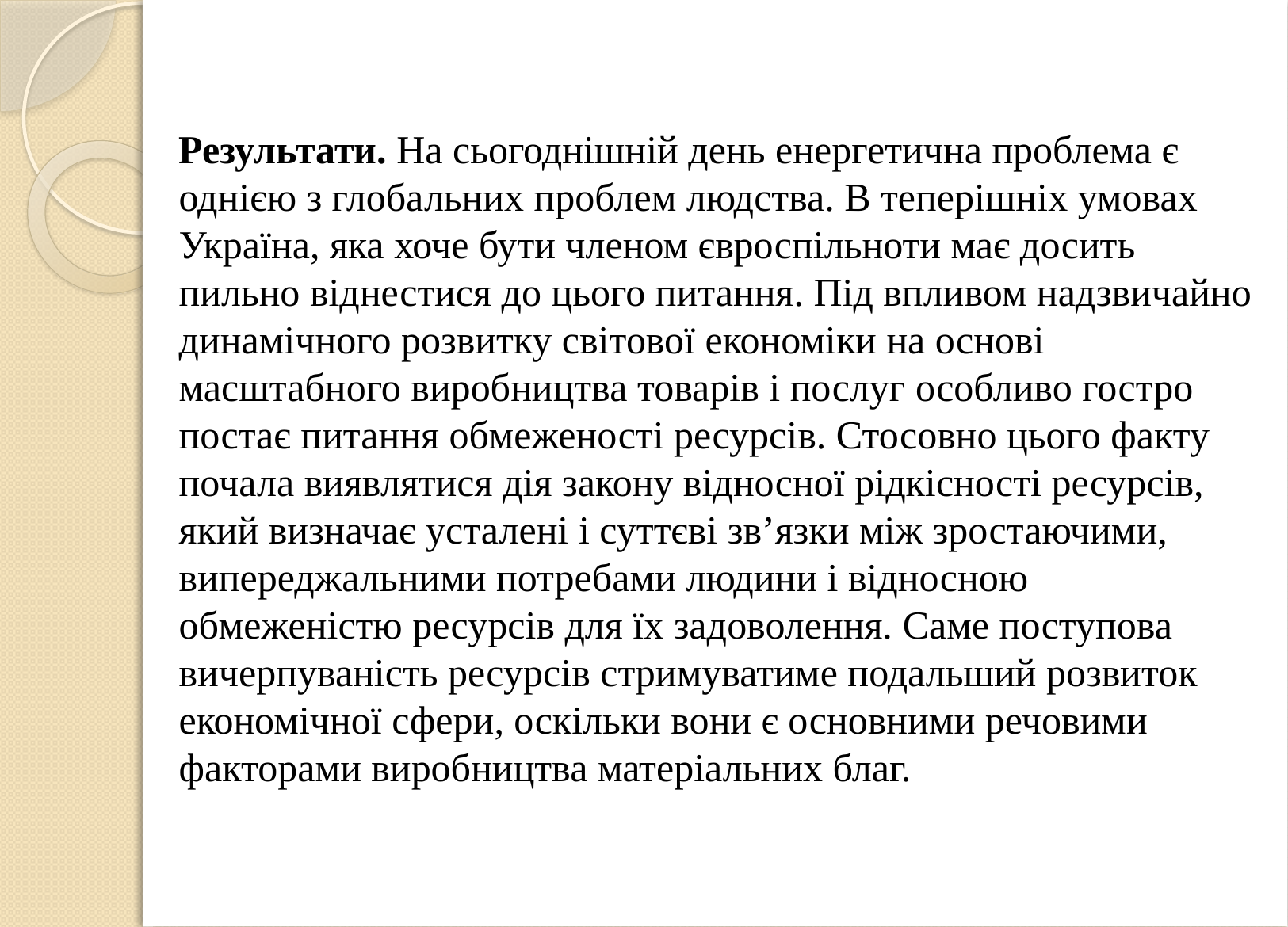

# Результати. На сьогоднішній день енергетична проблема є однією з глобальних проблем людства. В теперішніх умовах Україна, яка хоче бути членом євроспільноти має досить пильно віднестися до цього питання. Під впливом надзвичайно динамічного розвитку світової економіки на основі масштабного виробництва товарів і послуг особливо гостро постає питання обмеженості ресурсів. Стосовно цього факту почала виявлятися дія закону відносної рідкісності ресурсів, який визначає усталені і суттєві зв’язки між зростаючими, випереджальними потребами людини і відносною обмеженістю ресурсів для їх задоволення. Саме поступова вичерпуваність ресурсів стримуватиме подальший розвиток економічної сфери, оскільки вони є основними речовими факторами виробництва матеріальних благ.